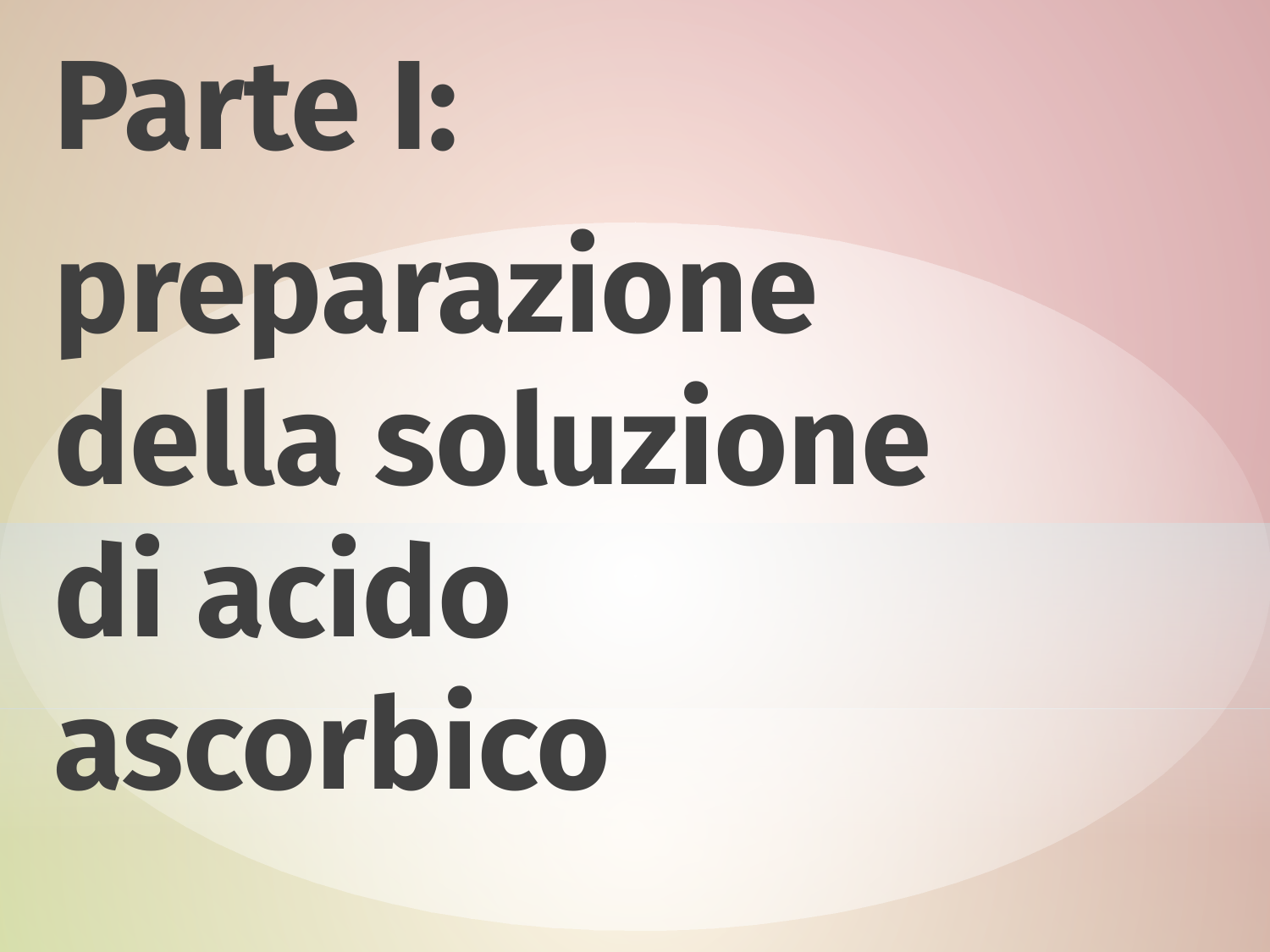

Parte I:
preparazione della soluzione di acido ascorbico